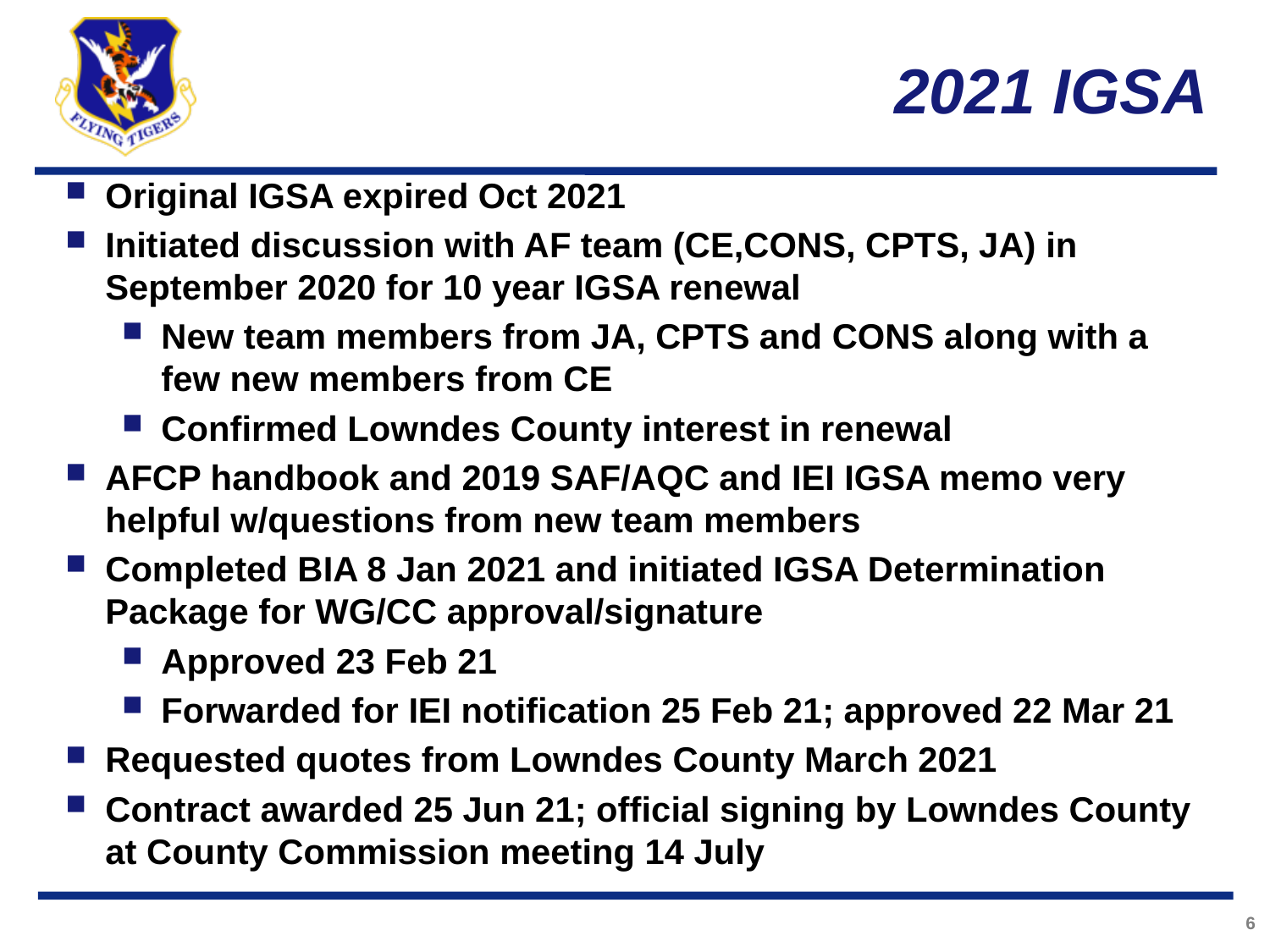

# 2021 IGSA
Original IGSA expired Oct 2021
Initiated discussion with AF team (CE,CONS, CPTS, JA) in September 2020 for 10 year IGSA renewal
New team members from JA, CPTS and CONS along with a few new members from CE
Confirmed Lowndes County interest in renewal
AFCP handbook and 2019 SAF/AQC and IEI IGSA memo very helpful w/questions from new team members
Completed BIA 8 Jan 2021 and initiated IGSA Determination Package for WG/CC approval/signature
Approved 23 Feb 21
Forwarded for IEI notification 25 Feb 21; approved 22 Mar 21
Requested quotes from Lowndes County March 2021
Contract awarded 25 Jun 21; official signing by Lowndes County at County Commission meeting 14 July

6